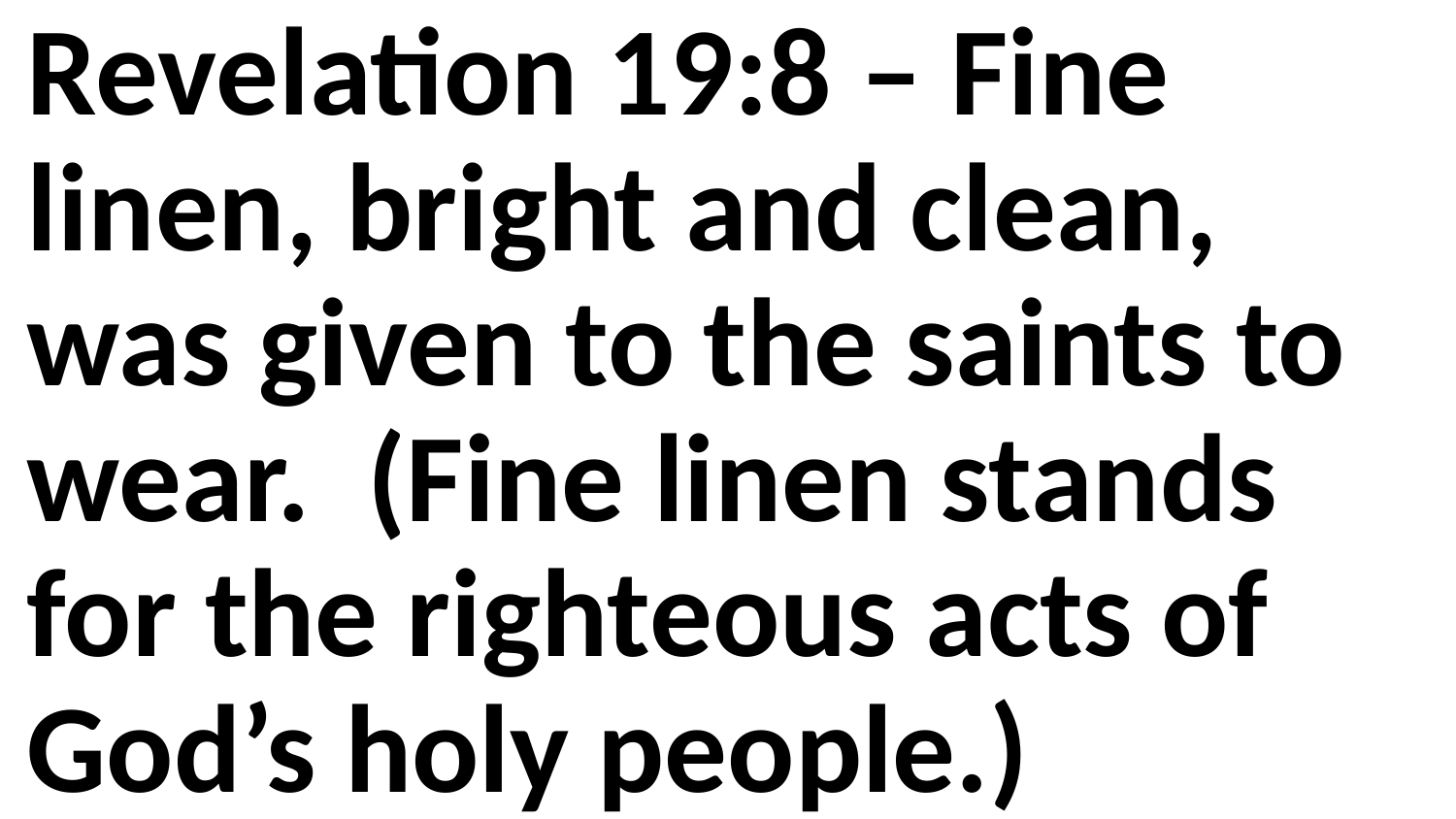

Revelation 19:8 – Fine linen, bright and clean, was given to the saints to wear.  (Fine linen stands for the righteous acts of God’s holy people.)